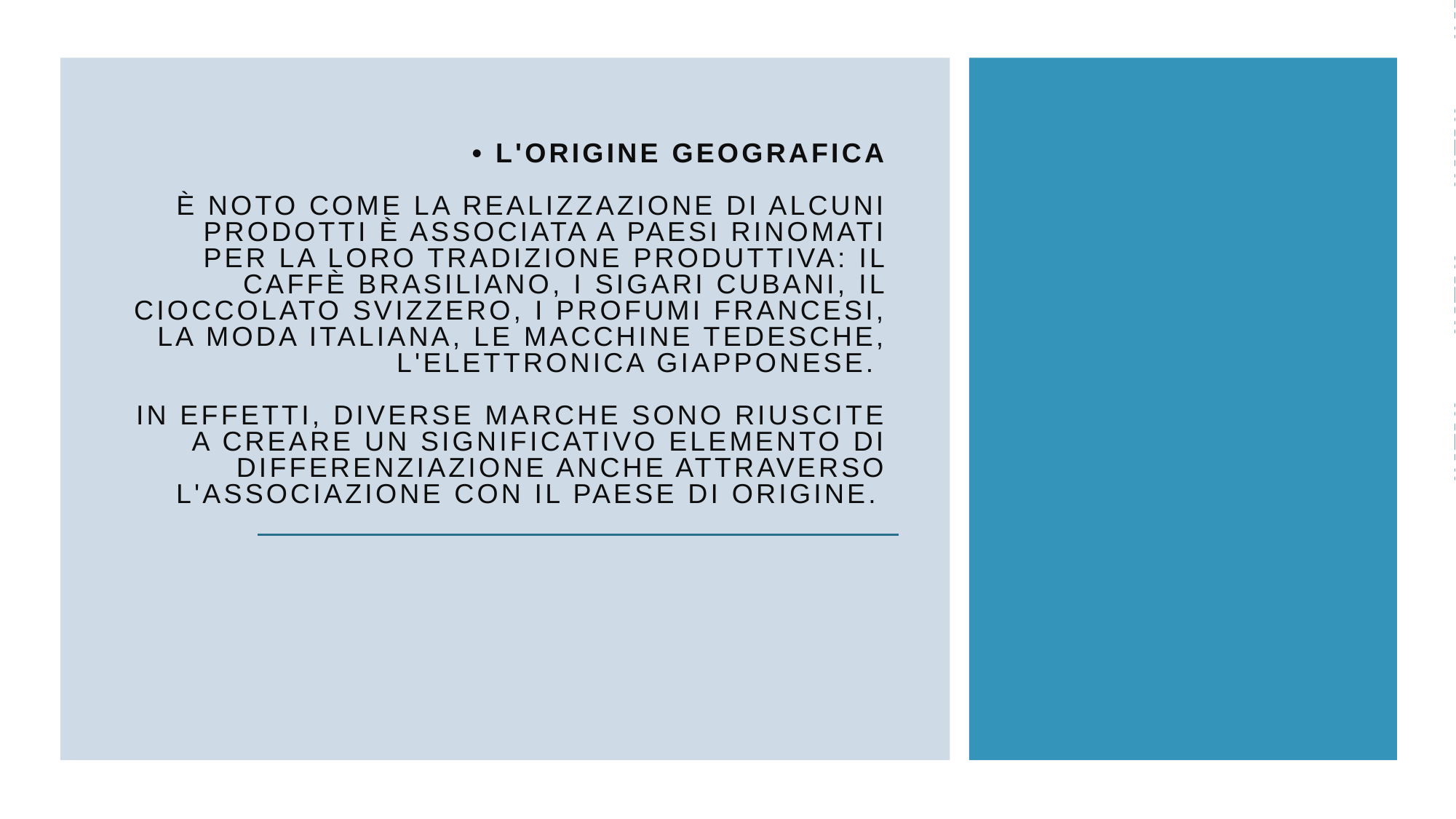

# • L'origine geografica È noto come la realizzazione di alcuni prodotti è associata a Paesi rinomati per la loro tradizione produttiva: il caffè brasiliano, i sigari cubani, il cioccolato svizzero, i profumi francesi, la moda italiana, le macchine tedesche, l'elettronica giapponese. In effetti, diverse marche sono riuscite a creare un significativo elemento di differenziazione anche attraverso l'associazione con il Paese di origine.